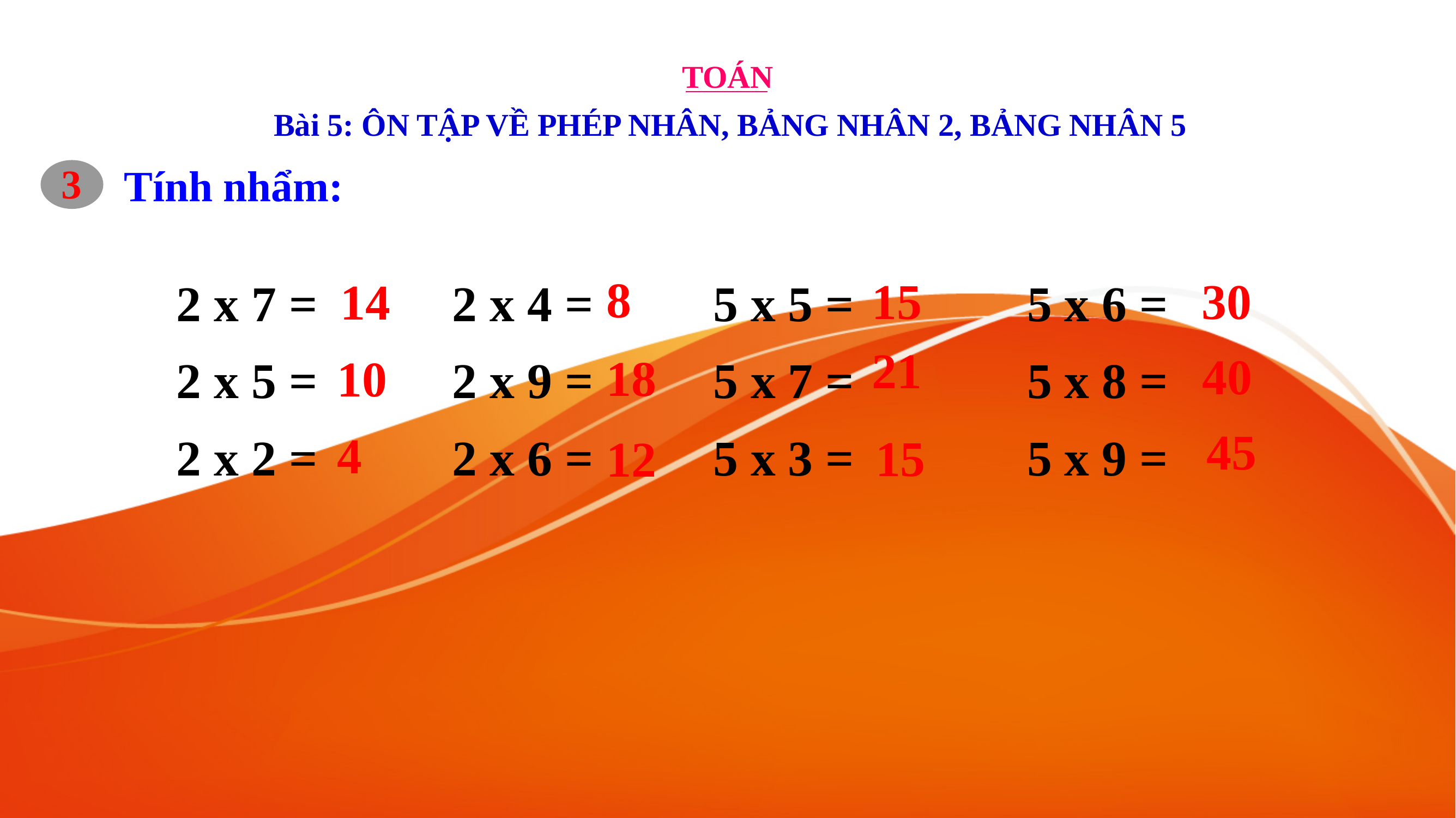

TOÁN
Bài 5: ÔN TẬP VỀ PHÉP NHÂN, BẢNG NHÂN 2, BẢNG NHÂN 5

3

Tính nhẩm:
8
15
30
| 2 x 7 = | 2 x 4 = | 5 x 5 = | 5 x 6 = |
| --- | --- | --- | --- |
| 2 x 5 = | 2 x 9 = | 5 x 7 = | 5 x 8 = |
| 2 x 2 = | 2 x 6 = | 5 x 3 = | 5 x 9 = |
14
21
40
18
10
45
4
15
12